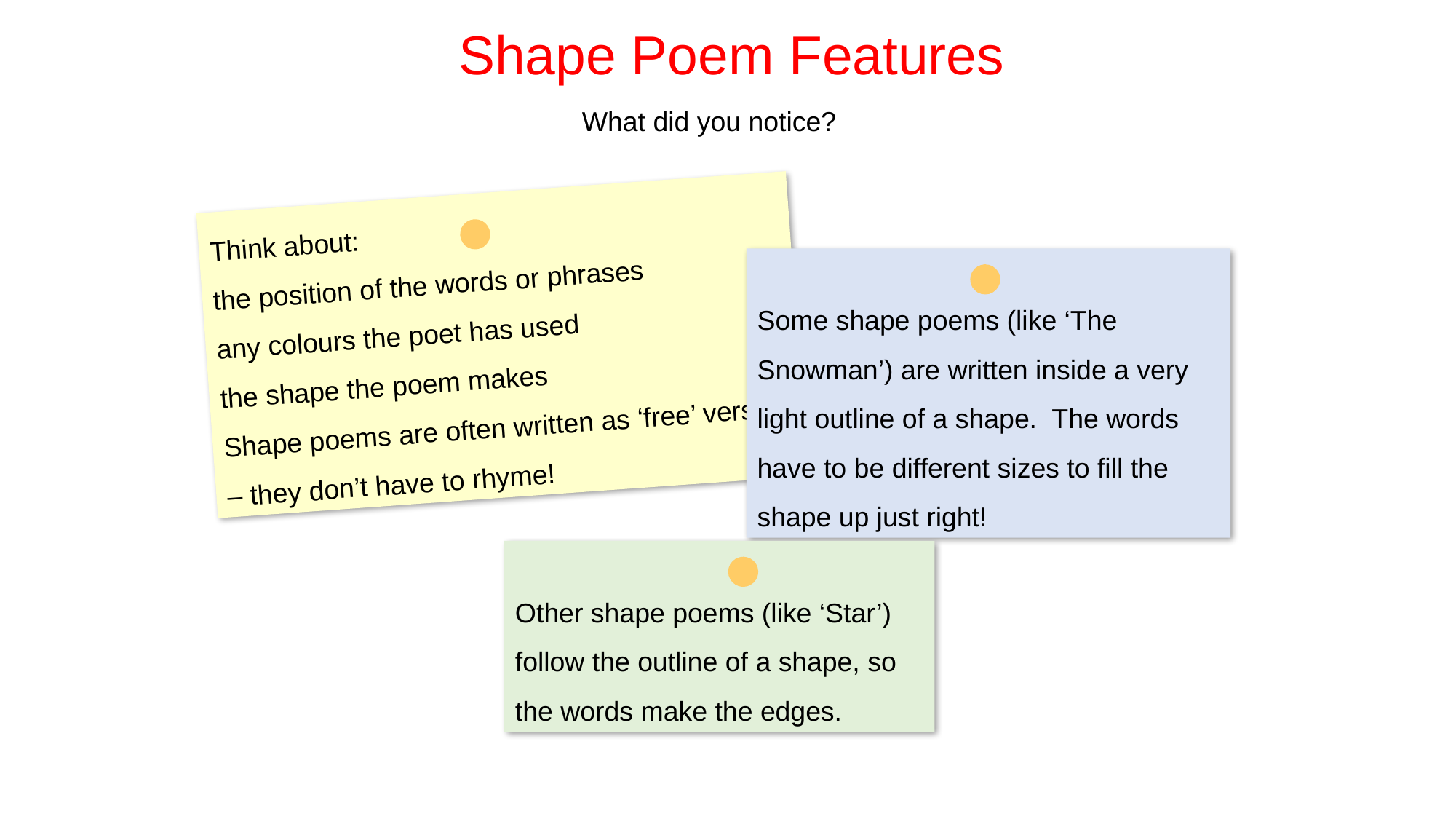

Shape Poem Features
What did you notice?
Think about:
the position of the words or phrases
any colours the poet has used
the shape the poem makes
Shape poems are often written as ‘free’ verse
– they don’t have to rhyme!

Some shape poems (like ‘The Snowman’) are written inside a very light outline of a shape.  The words have to be different sizes to fill the shape up just right!

Other shape poems (like ‘Star’) follow the outline of a shape, so the words make the edges.